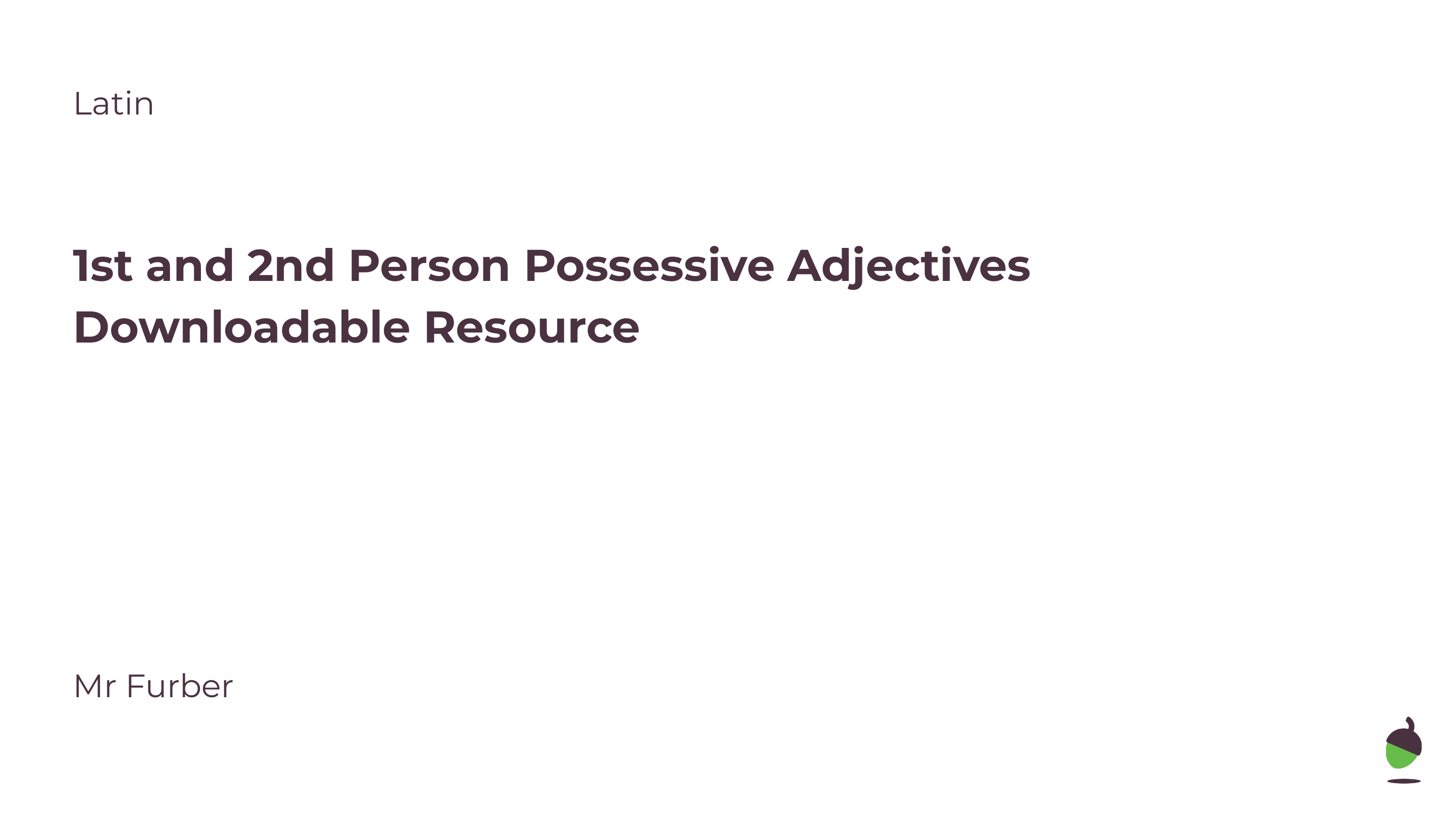

Latin
1st and 2nd Person Possessive Adjectives
Downloadable Resource
Mr Furber